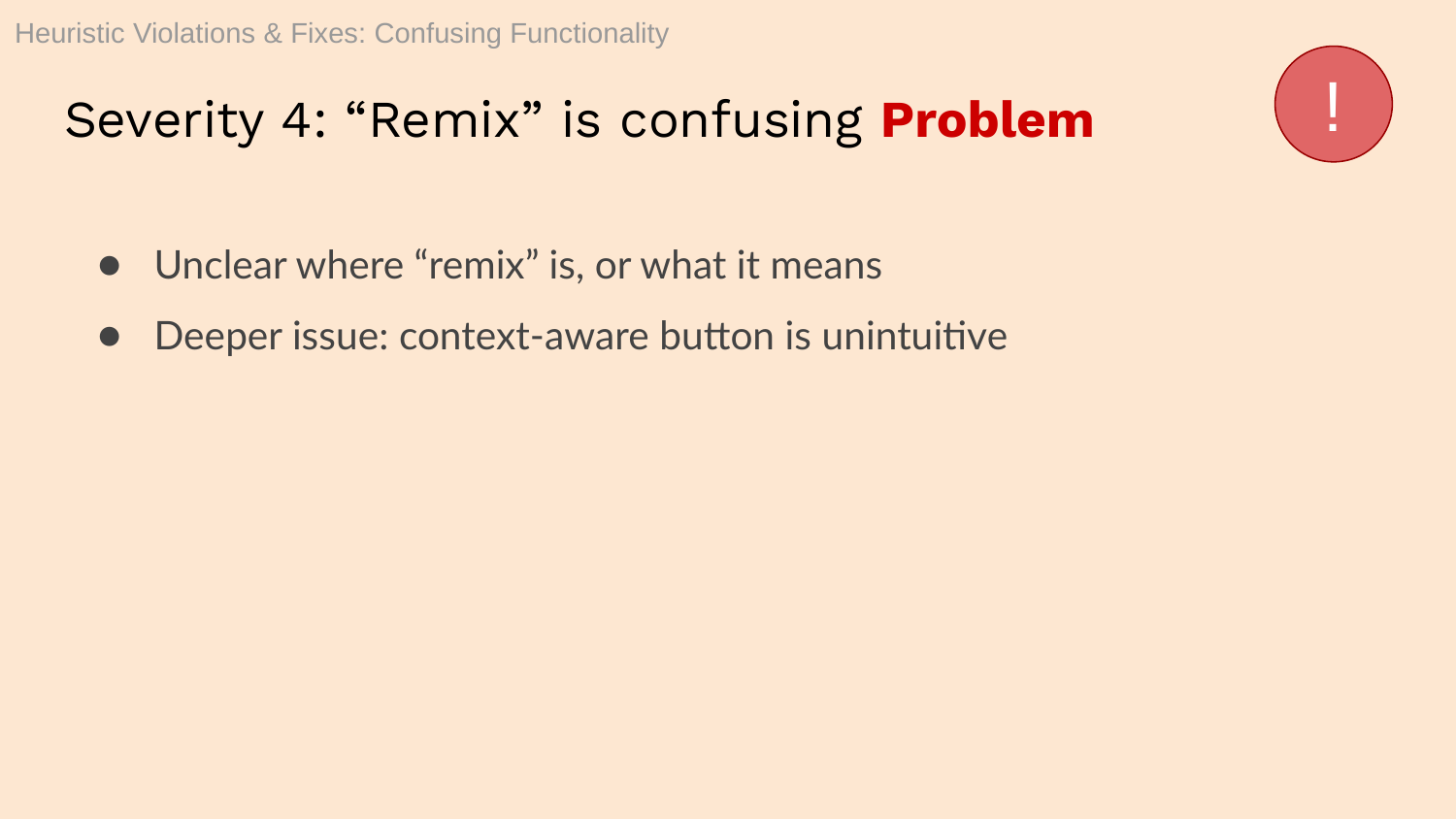

Heuristic Violations & Fixes: Confusing Functionality

!
# Severity 4: “Remix” is confusing Problem
Unclear where “remix” is, or what it means
Deeper issue: context-aware button is unintuitive